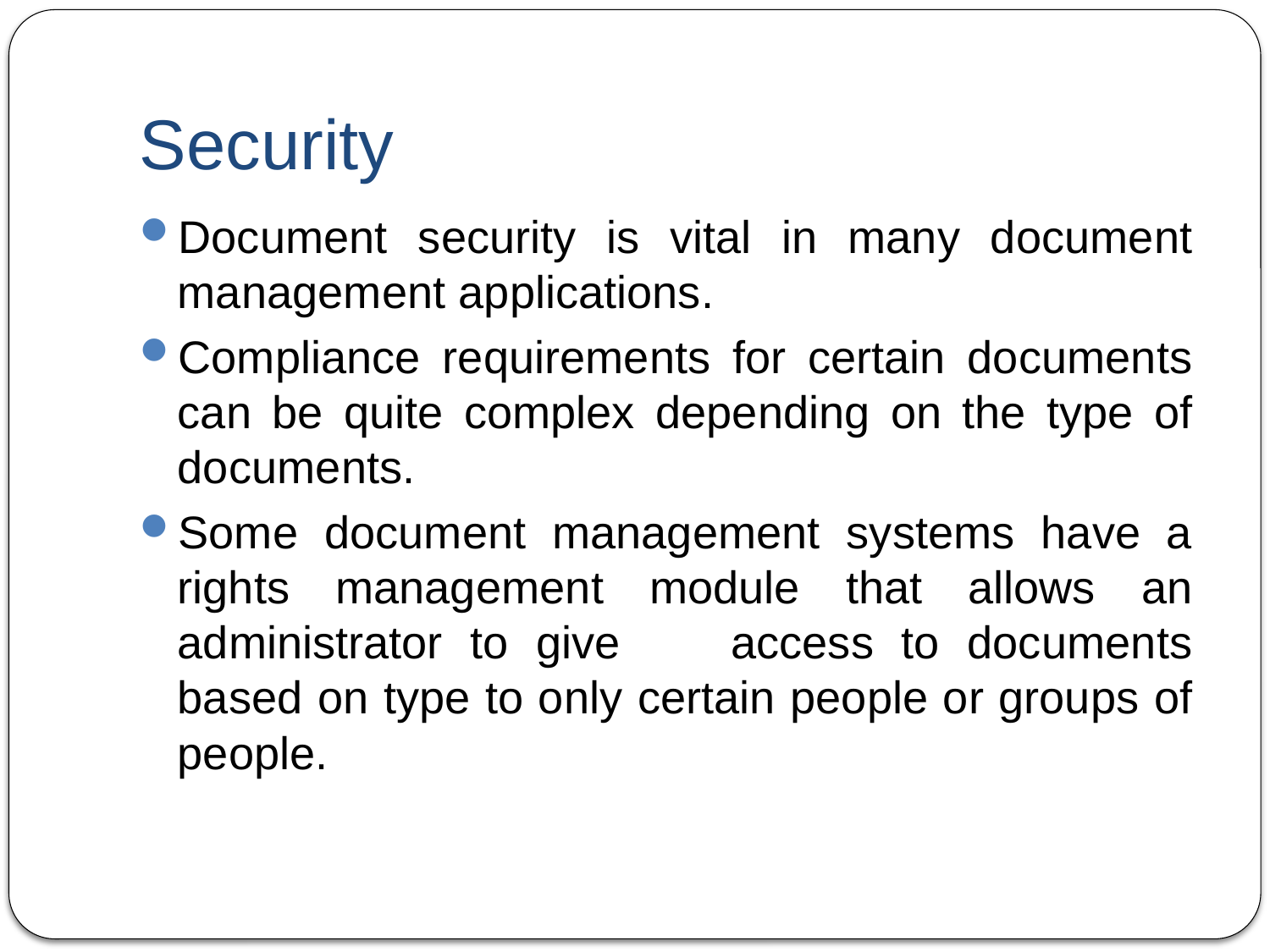

# Security
Document security is vital in many document management applications.
Compliance requirements for certain documents can be quite complex depending on the type of documents.
Some document management systems have a rights management module that allows an administrator to give    access to documents based on type to only certain people or groups of people.